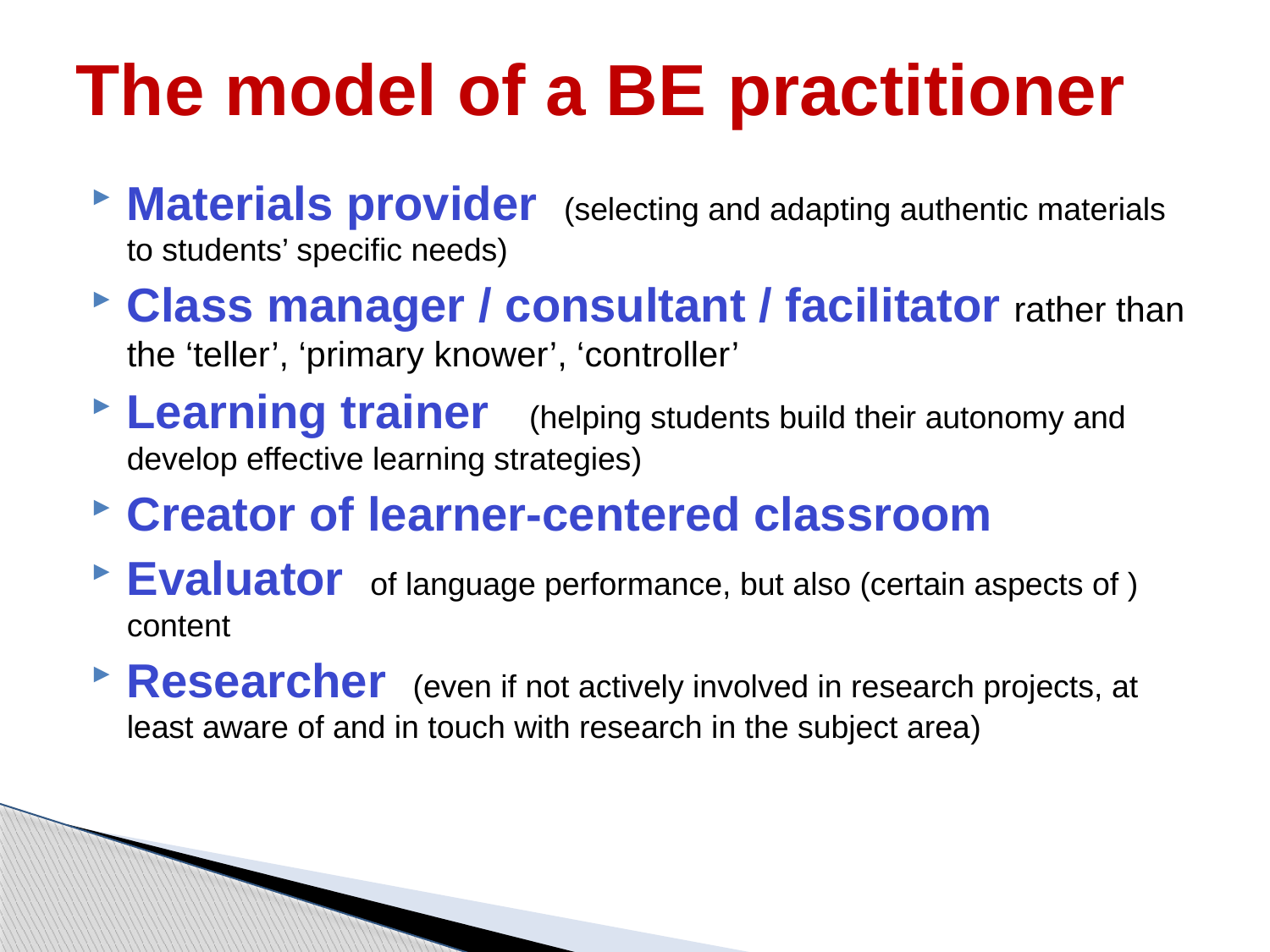

# The model of a BE practitioner
Materials provider  (selecting and adapting authentic materials to students’ specific needs)
Class manager / consultant / facilitator rather than the ‘teller’, ‘primary knower’, ‘controller’
Learning trainer   (helping students build their autonomy and develop effective learning strategies)
Creator of learner-centered classroom
Evaluator  of language performance, but also (certain aspects of ) content
Researcher  (even if not actively involved in research projects, at least aware of and in touch with research in the subject area)